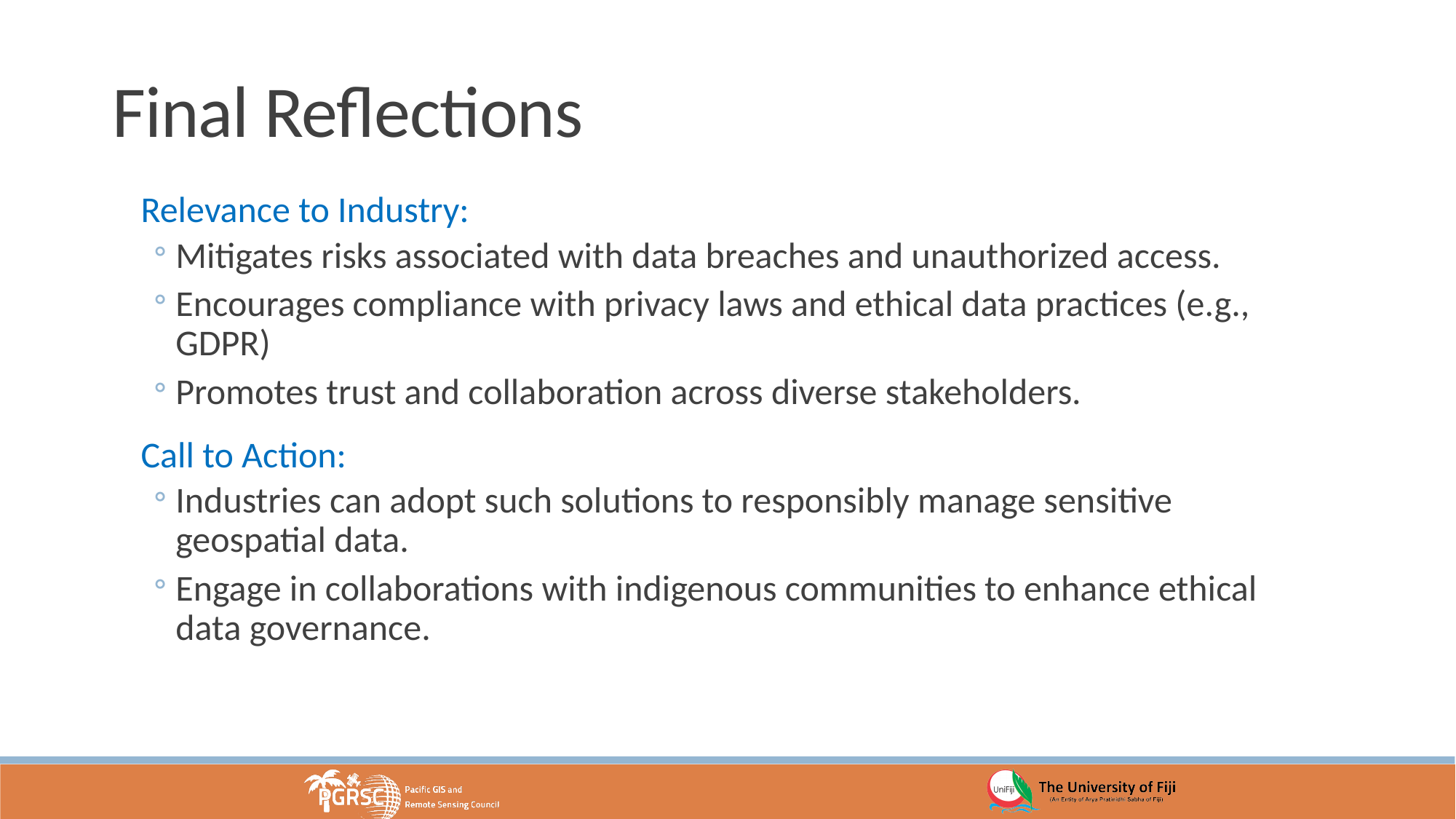

Final Reflections
Relevance to Industry:
Mitigates risks associated with data breaches and unauthorized access.
Encourages compliance with privacy laws and ethical data practices (e.g., GDPR)
Promotes trust and collaboration across diverse stakeholders.
Call to Action:
Industries can adopt such solutions to responsibly manage sensitive geospatial data.
Engage in collaborations with indigenous communities to enhance ethical data governance.